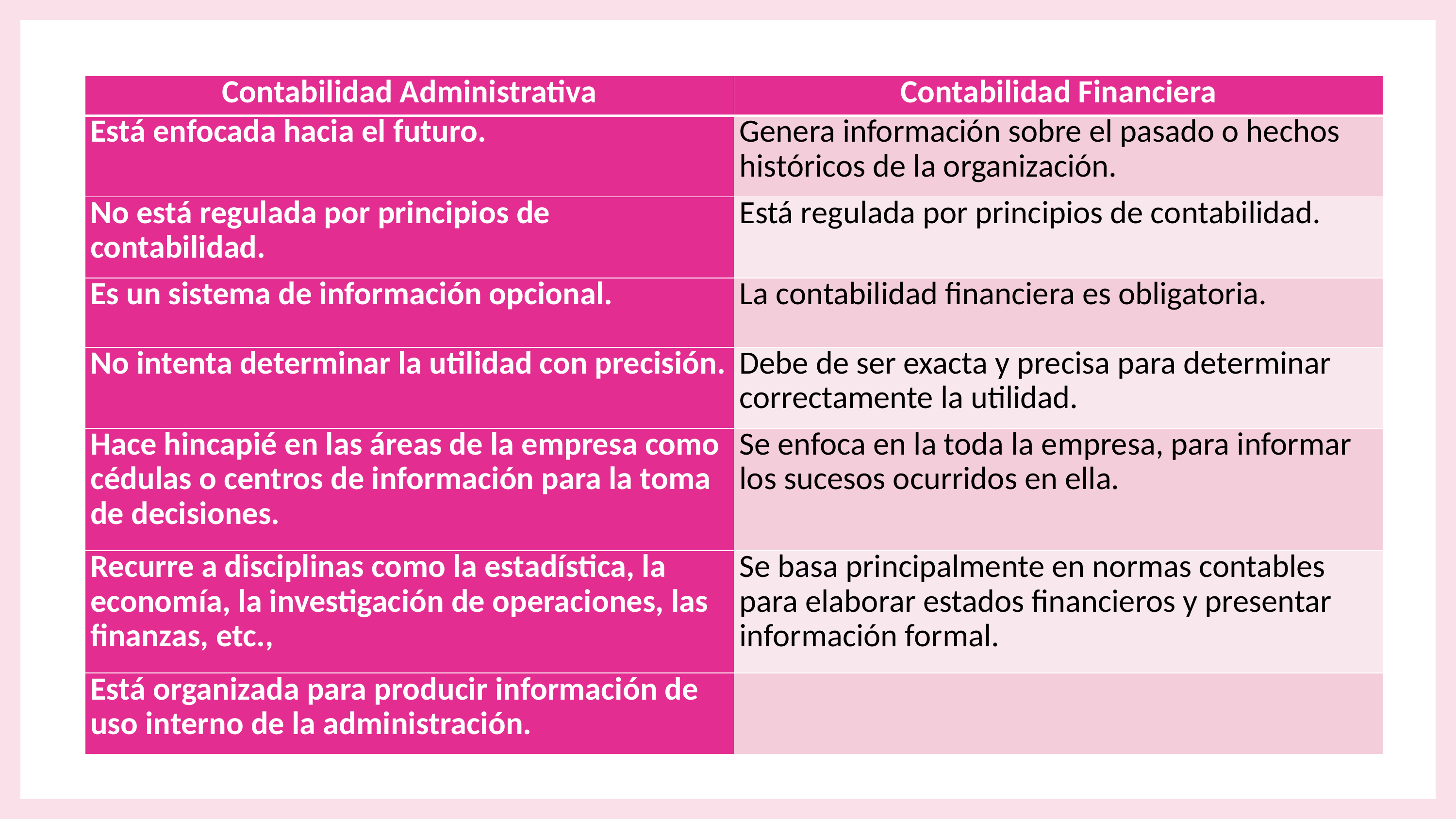

| Contabilidad Administrativa | Contabilidad Financiera |
| --- | --- |
| Está enfocada hacia el futuro. | Genera información sobre el pasado o hechos históricos de la organización. |
| No está regulada por principios de contabilidad. | Está regulada por principios de contabilidad. |
| Es un sistema de información opcional. | La contabilidad financiera es obligatoria. |
| No intenta determinar la utilidad con precisión. | Debe de ser exacta y precisa para determinar correctamente la utilidad. |
| Hace hincapié en las áreas de la empresa como cédulas o centros de información para la toma de decisiones. | Se enfoca en la toda la empresa, para informar los sucesos ocurridos en ella. |
| Recurre a disciplinas como la estadística, la economía, la investigación de operaciones, las finanzas, etc., | Se basa principalmente en normas contables para elaborar estados financieros y presentar información formal. |
| Está organizada para producir información de uso interno de la administración. |  |